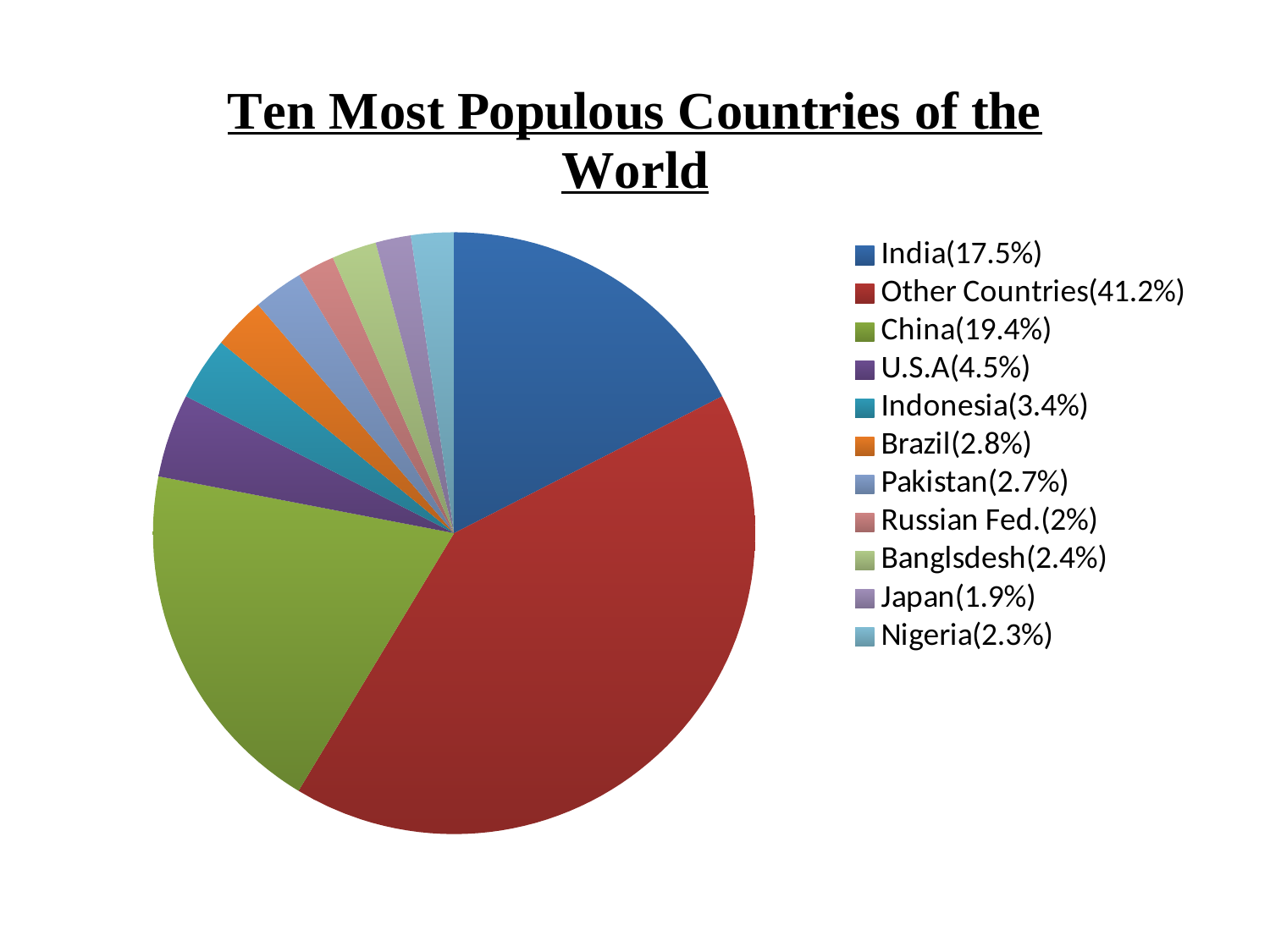

#

### Chart: Ten Most Populous Countries of the World

| Category | Ten Most Populous Countries of the World |
|---|---|
| India(17.5%) | 0.17500000000000002 |
| Other Countries(41.2%) | 0.41200000000000003 |
| China(19.4%) | 0.19400000000000003 |
| U.S.A(4.5%) | 0.04500000000000001 |
| Indonesia(3.4%) | 0.034 |
| Brazil(2.8%) | 0.028000000000000004 |
| Pakistan(2.7%) | 0.027000000000000007 |
| Russian Fed.(2%) | 0.020000000000000004 |
| Banglsdesh(2.4%) | 0.024000000000000004 |
| Japan(1.9%) | 0.019000000000000003 |
| Nigeria(2.3%) | 0.023000000000000003 |